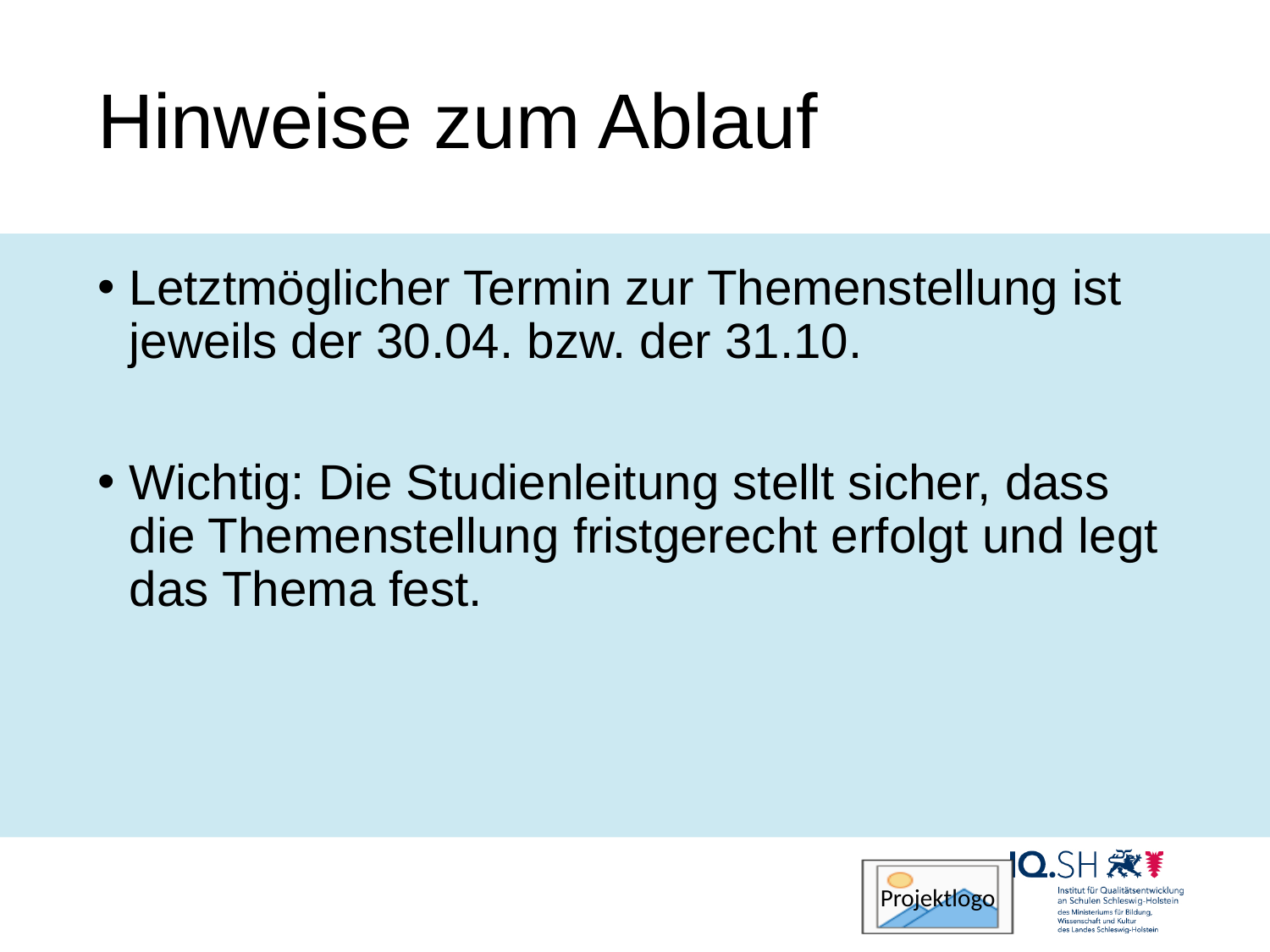

# Hinweise zum Ablauf
Letztmöglicher Termin zur Themenstellung ist jeweils der 30.04. bzw. der 31.10.

Wichtig: Die Studienleitung stellt sicher, dass die Themenstellung fristgerecht erfolgt und legt das Thema fest.